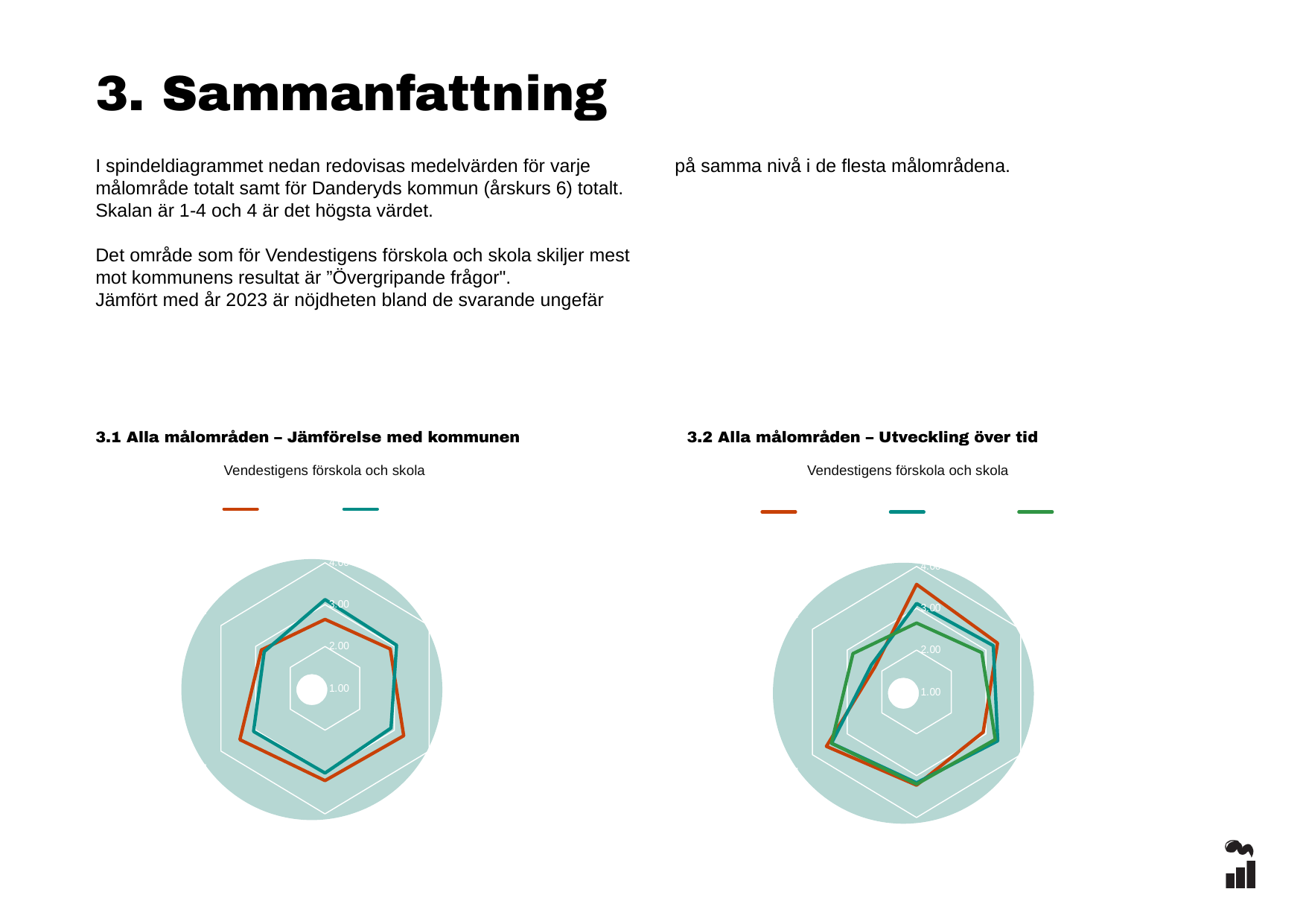

3. Sammanfattning
I spindeldiagrammet nedan redovisas medelvärden för varje målområde totalt samt för Danderyds kommun (årskurs 6) totalt. Skalan är 1-4 och 4 är det högsta värdet.

Det område som för Vendestigens förskola och skola skiljer mest mot kommunens resultat är ”Övergripande frågor".
Jämfört med år 2023 är nöjdheten bland de svarande ungefär på samma nivå i de flesta målområdena.

3.1 Alla målområden – Jämförelse med kommunen
3.2 Alla målområden – Utveckling över tid
Vendestigens förskola och skola
Vendestigens förskola och skola

### Chart

| Category | 2024 | Danderyd |
|---|---|---|
| Övergripande frågor | 2.6471 | 3.1212 |
| Kunskaper | 2.88 | 3.0609 |
| Elevernas ansvar och inflytande | 3.2667 | 2.9009 |
| Normer och värden | 3.2051 | 3.0252 |
| Styrning och ledning | 3.4545 | 3.061 |
| Kommunspecifika frågor: Danderyd | 2.8333 | 2.7529 |

### Chart

| Category | 2022 | 2023 | 2024 |
|---|---|---|---|
| Övergripande frågor | 3.5714 | 3.1154 | 2.6471 |
| Kunskaper | 3.3333 | 3.2118 | 2.88 |
| Elevernas ansvar och inflytande | 2.92 | 3.3404 | 3.2667 |
| Normer och värden | 3.2286 | 3.1692 | 3.2051 |
| Styrning och ledning | 3.6 | 3.45 | 3.4545 |
| Kommunspecifika frågor: Danderyd | 2.2 | 2.3 | 2.8333 |